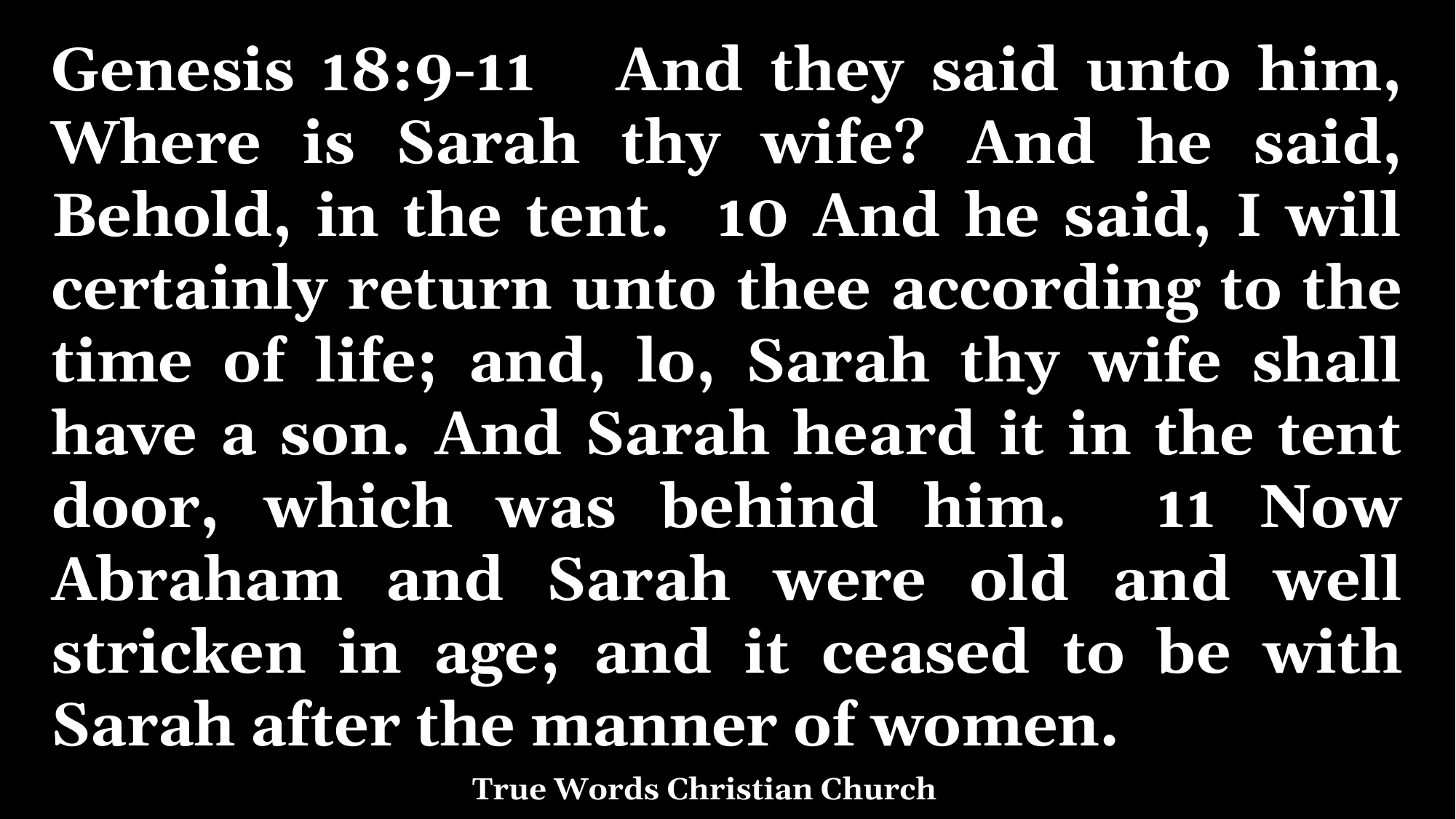

Genesis 18:9-11   And they said unto him, Where is Sarah thy wife? And he said, Behold, in the tent.  10 And he said, I will certainly return unto thee according to the time of life; and, lo, Sarah thy wife shall have a son. And Sarah heard it in the tent door, which was behind him.  11 Now Abraham and Sarah were old and well stricken in age; and it ceased to be with Sarah after the manner of women.
True Words Christian Church